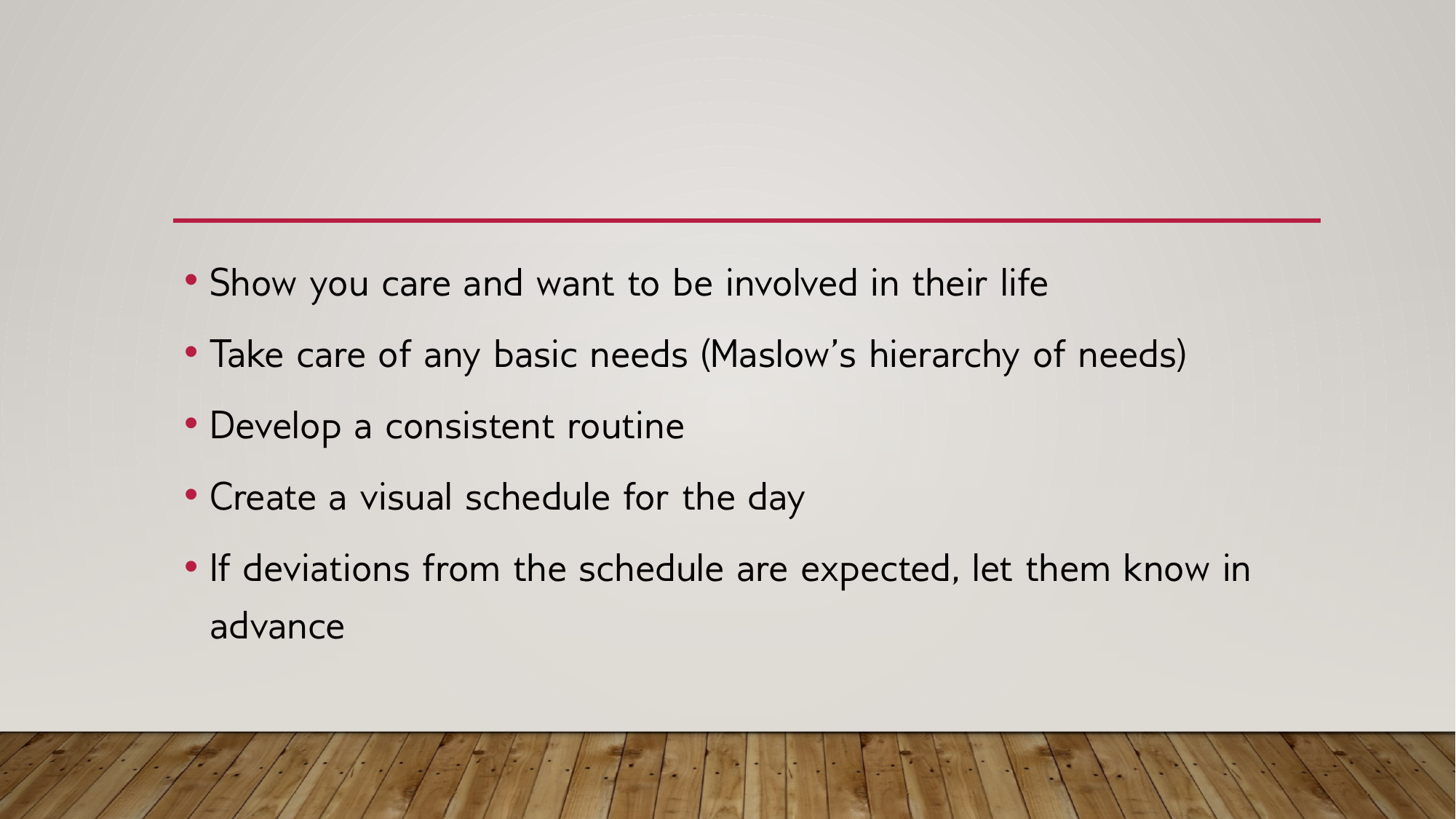

#
Show you care and want to be involved in their life
Take care of any basic needs (Maslow’s hierarchy of needs)
Develop a consistent routine
Create a visual schedule for the day
If deviations from the schedule are expected, let them know in advance